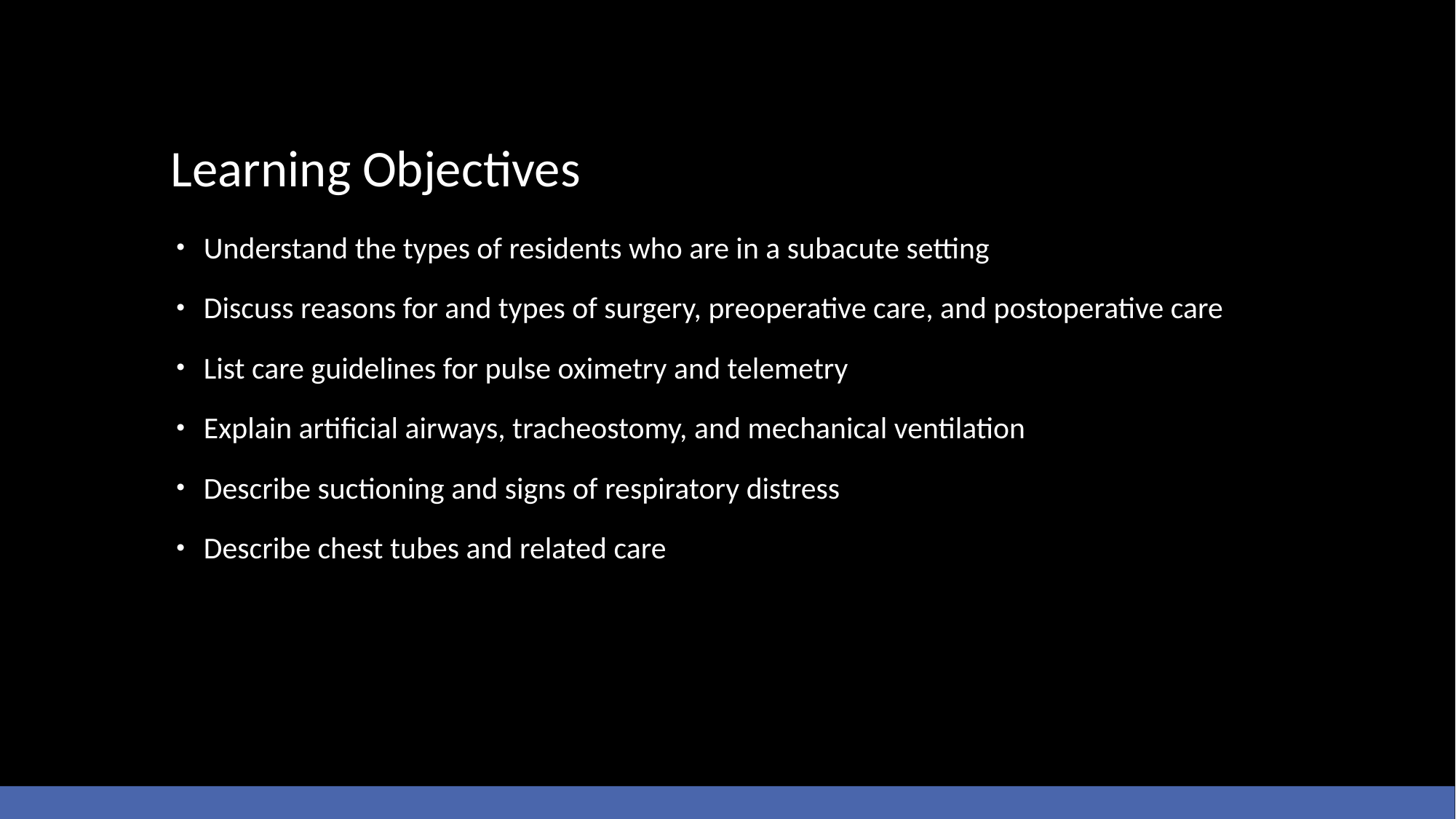

# Learning Objectives
Understand the types of residents who are in a subacute setting
Discuss reasons for and types of surgery, preoperative care, and postoperative care
List care guidelines for pulse oximetry and telemetry
Explain artificial airways, tracheostomy, and mechanical ventilation
Describe suctioning and signs of respiratory distress
Describe chest tubes and related care